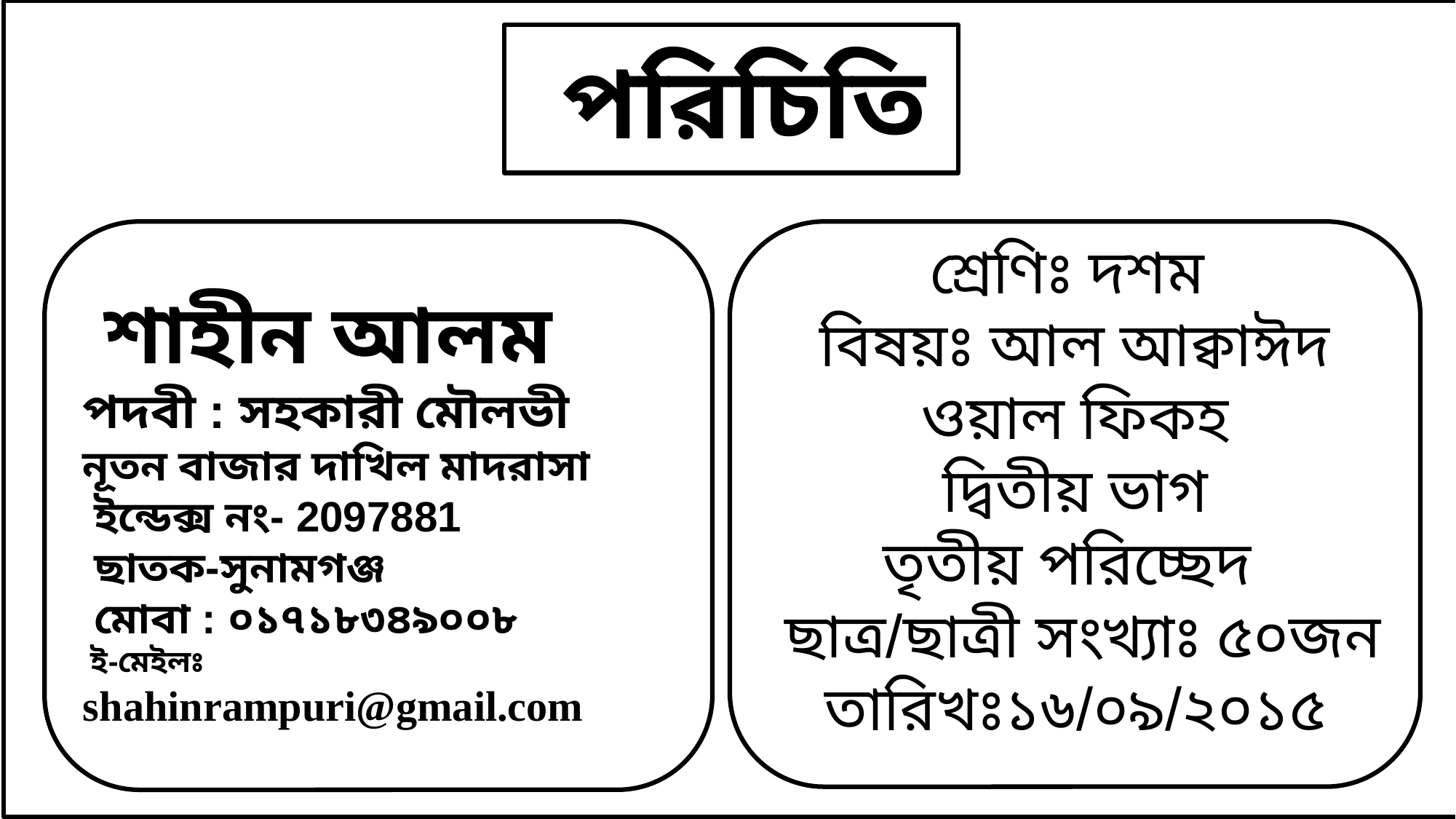

# পরিচিতি
 শাহীন আলম
পদবী : সহকারী মৌলভী
নূতন বাজার দাখিল মাদরাসা
 ইন্ডেক্স নং- 2097881
 ছাতক-সুনামগঞ্জ
 মোবা : ০১৭১৮৩৪৯০০৮
 ই-মেইলঃ shahinrampuri@gmail.com
শ্রেণিঃ দশম
বিষয়ঃ আল আক্বাঈদ ওয়াল ফিকহ
দ্বিতীয় ভাগ
তৃতীয় পরিচ্ছেদ
 ছাত্র/ছাত্রী সংখ্যাঃ ৫০জন
তারিখঃ১৬/০৯/২০১৫